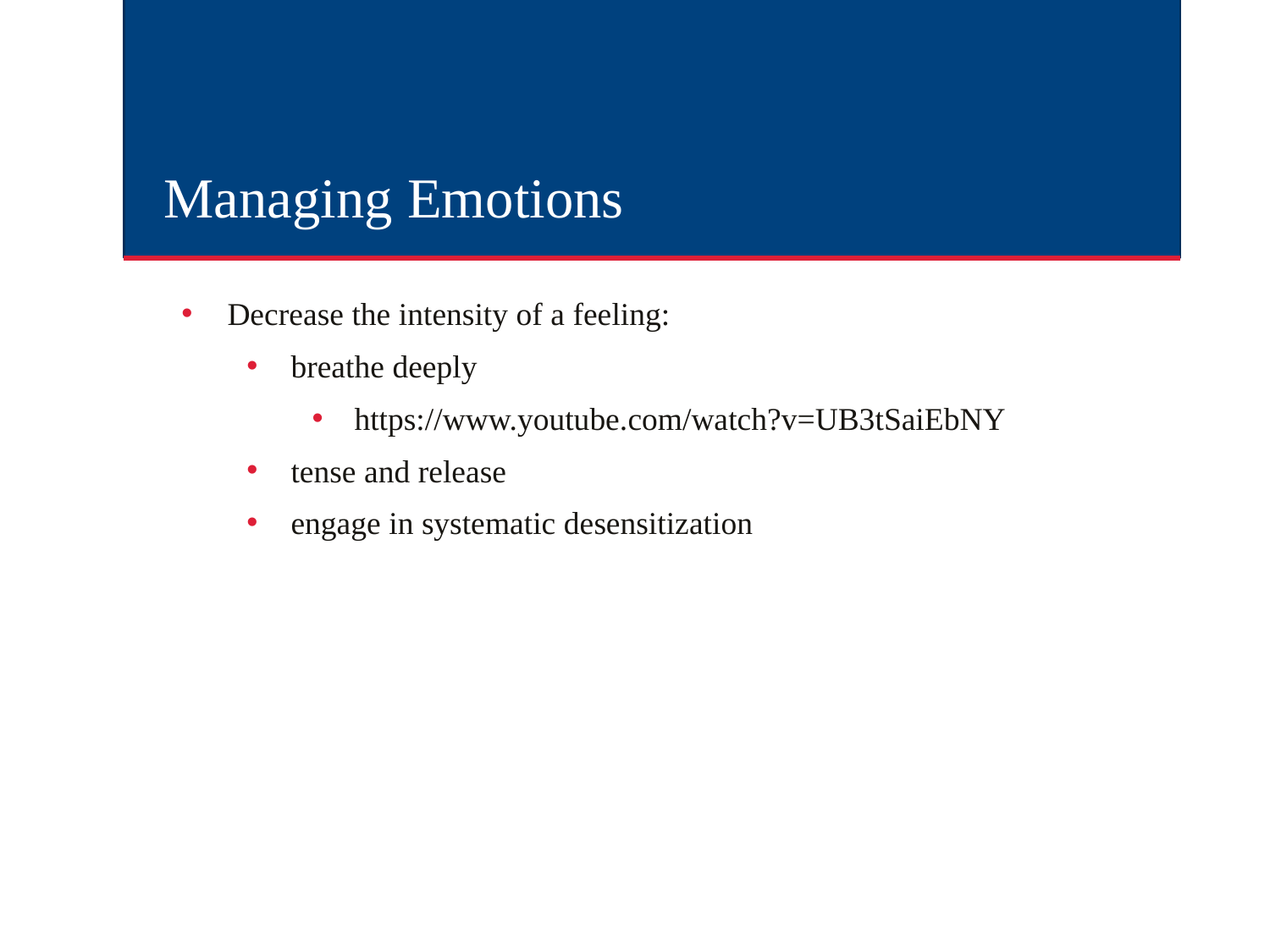

# Managing Emotions
Decrease the intensity of a feeling:
breathe deeply
https://www.youtube.com/watch?v=UB3tSaiEbNY
tense and release
engage in systematic desensitization